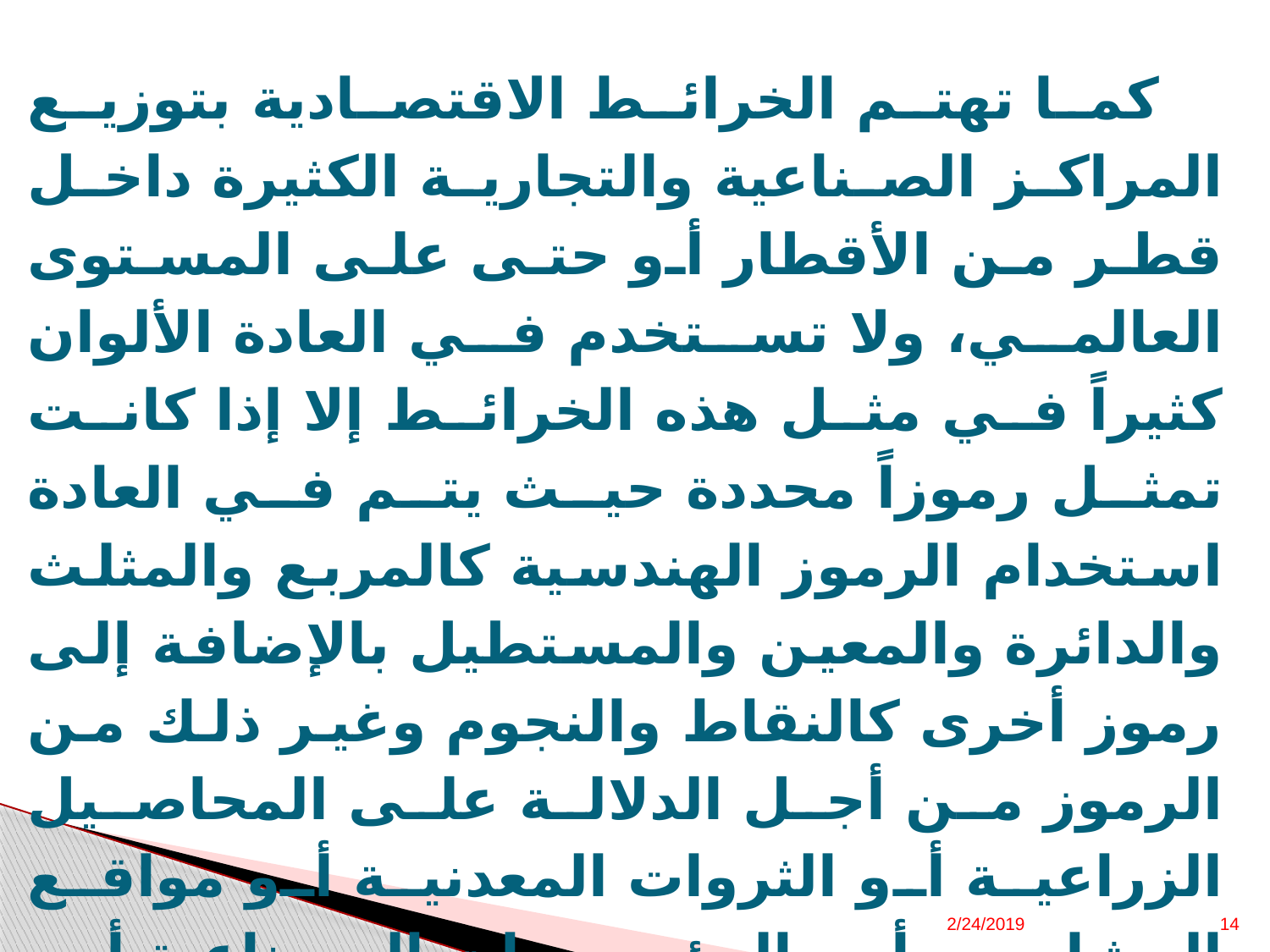

كما تهتم الخرائط الاقتصادية بتوزيع المراكز الصناعية والتجارية الكثيرة داخل قطر من الأقطار أو حتى على المستوى العالمي، ولا تستخدم في العادة الألوان كثيراً في مثل هذه الخرائط إلا إذا كانت تمثل رموزاً محددة حيث يتم في العادة استخدام الرموز الهندسية كالمربع والمثلث والدائرة والمعين والمستطيل بالإضافة إلى رموز أخرى كالنقاط والنجوم وغير ذلك من الرموز من أجل الدلالة على المحاصيل الزراعية أو الثروات المعدنية أو مواقع المشاريع أو المؤسسات الصناعية أو التجارية المختلفة (سعادة 2001م، ص422). كما تهتم هذه الخرائط في عمل المقارنات المختلفة بين إنتاج دولة وأخرى ومن ثم فهي تركز علي توضيح الكميات المختلفة للمحاصيل الزراعية أو الثروات المعدنية
2/24/2019
14